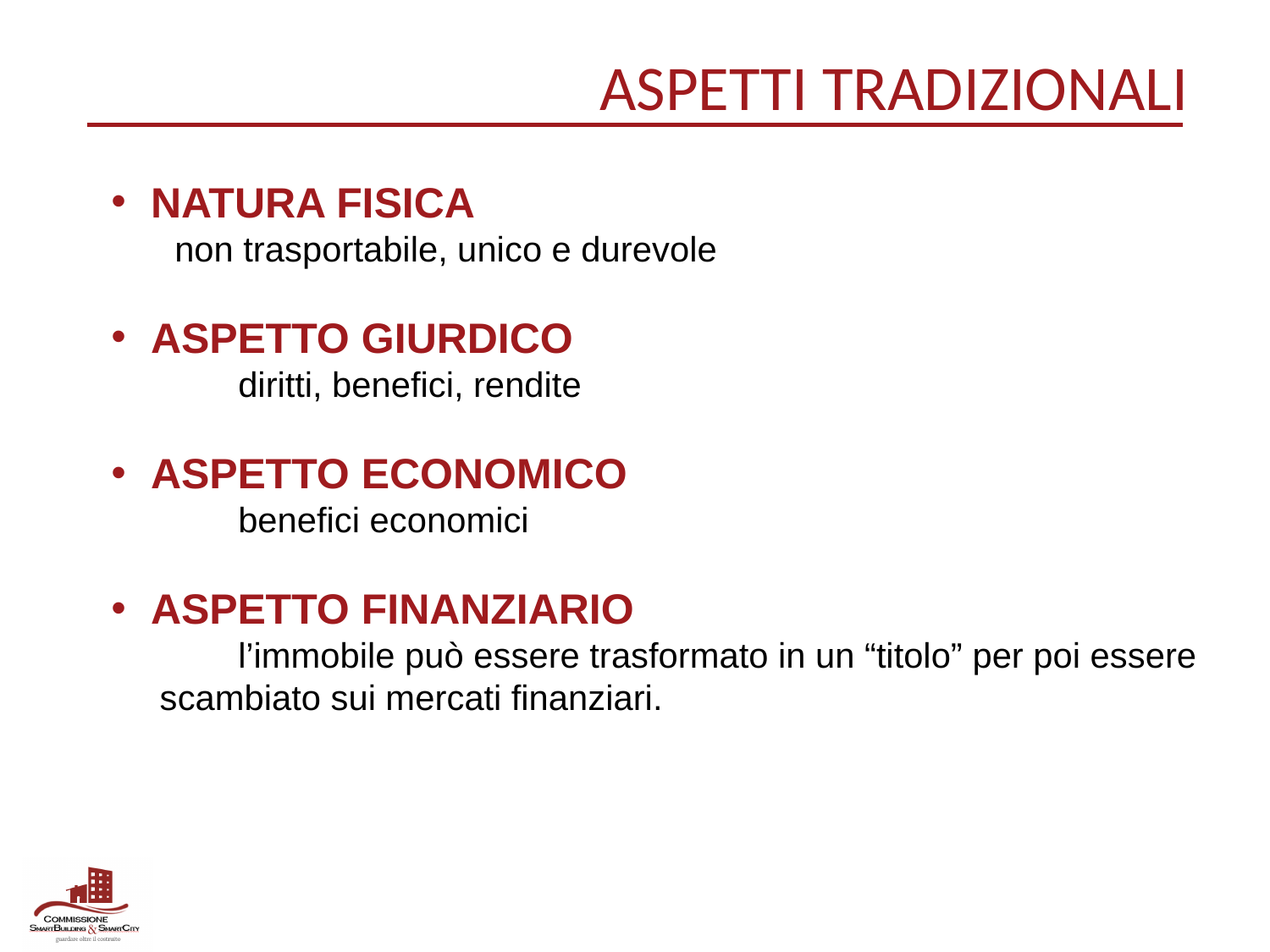

# ASPETTI TRADIZIONALI

NATURA FISICA
non trasportabile, unico e durevole

ASPETTO GIURDICO
	diritti, benefici, rendite

ASPETTO ECONOMICO
	benefici economici

ASPETTO FINANZIARIO
	l’immobile può essere trasformato in un “titolo” per poi essere
     scambiato sui mercati finanziari.